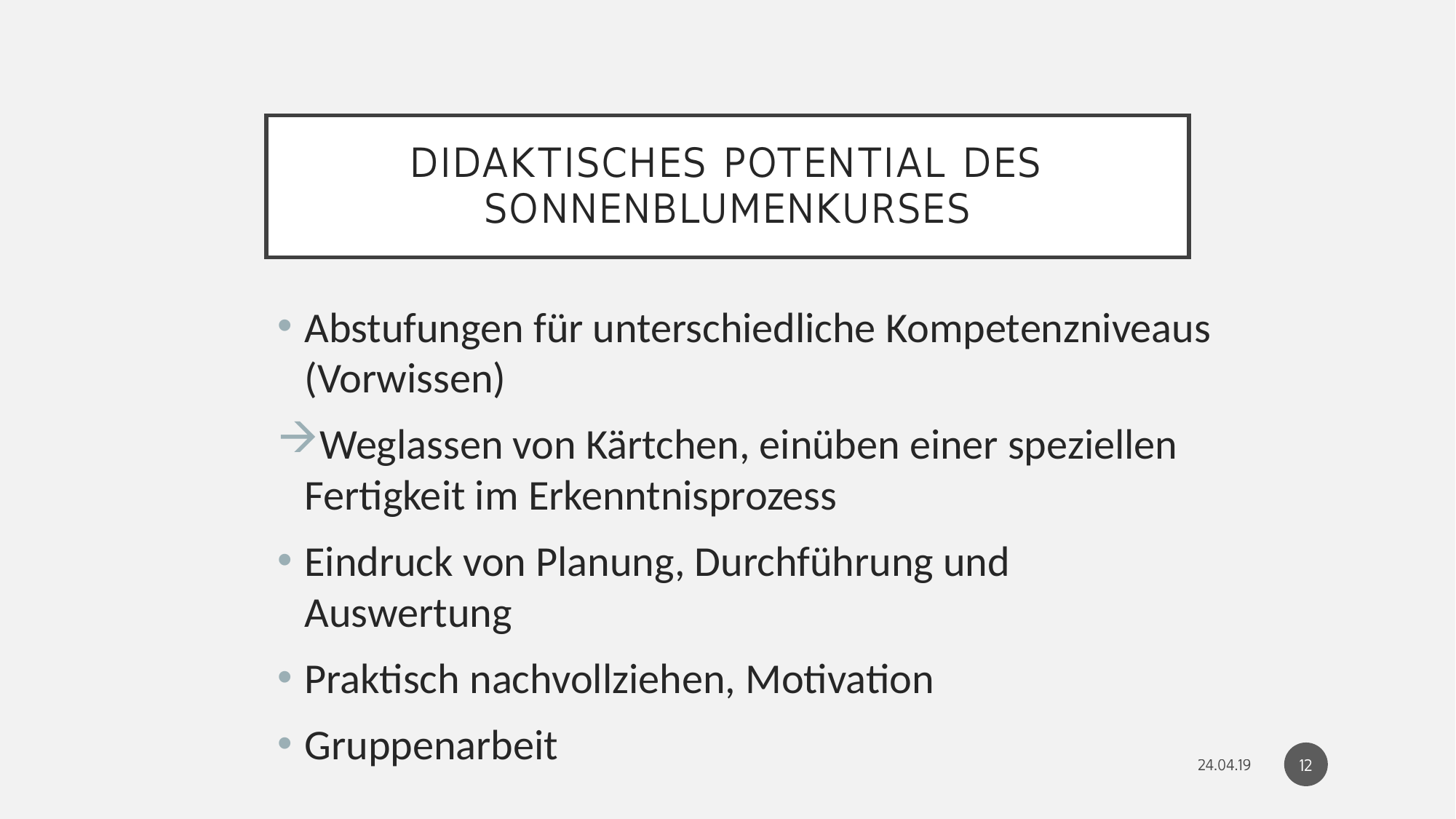

# Didaktisches potential des sonnenblumenkurses
Abstufungen für unterschiedliche Kompetenzniveaus (Vorwissen)
Weglassen von Kärtchen, einüben einer speziellen Fertigkeit im Erkenntnisprozess
Eindruck von Planung, Durchführung und Auswertung
Praktisch nachvollziehen, Motivation
Gruppenarbeit
12
24.04.19